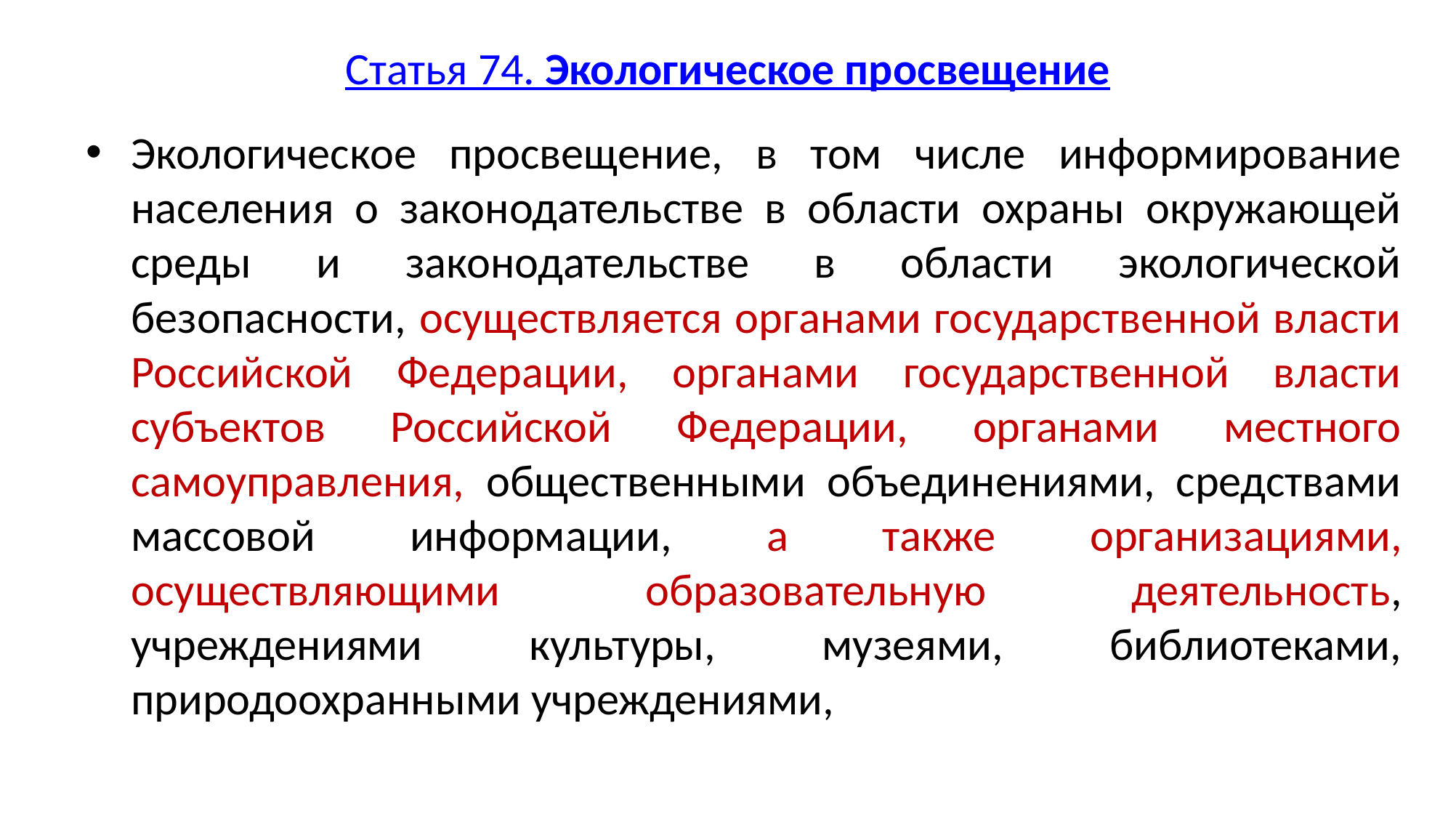

# Статья 74. Экологическое просвещение
Экологическое просвещение, в том числе информирование населения о законодательстве в области охраны окружающей среды и законодательстве в области экологической безопасности, осуществляется органами государственной власти Российской Федерации, органами государственной власти субъектов Российской Федерации, органами местного самоуправления, общественными объединениями, средствами массовой информации, а также организациями, осуществляющими образовательную деятельность, учреждениями культуры, музеями, библиотеками, природоохранными учреждениями,